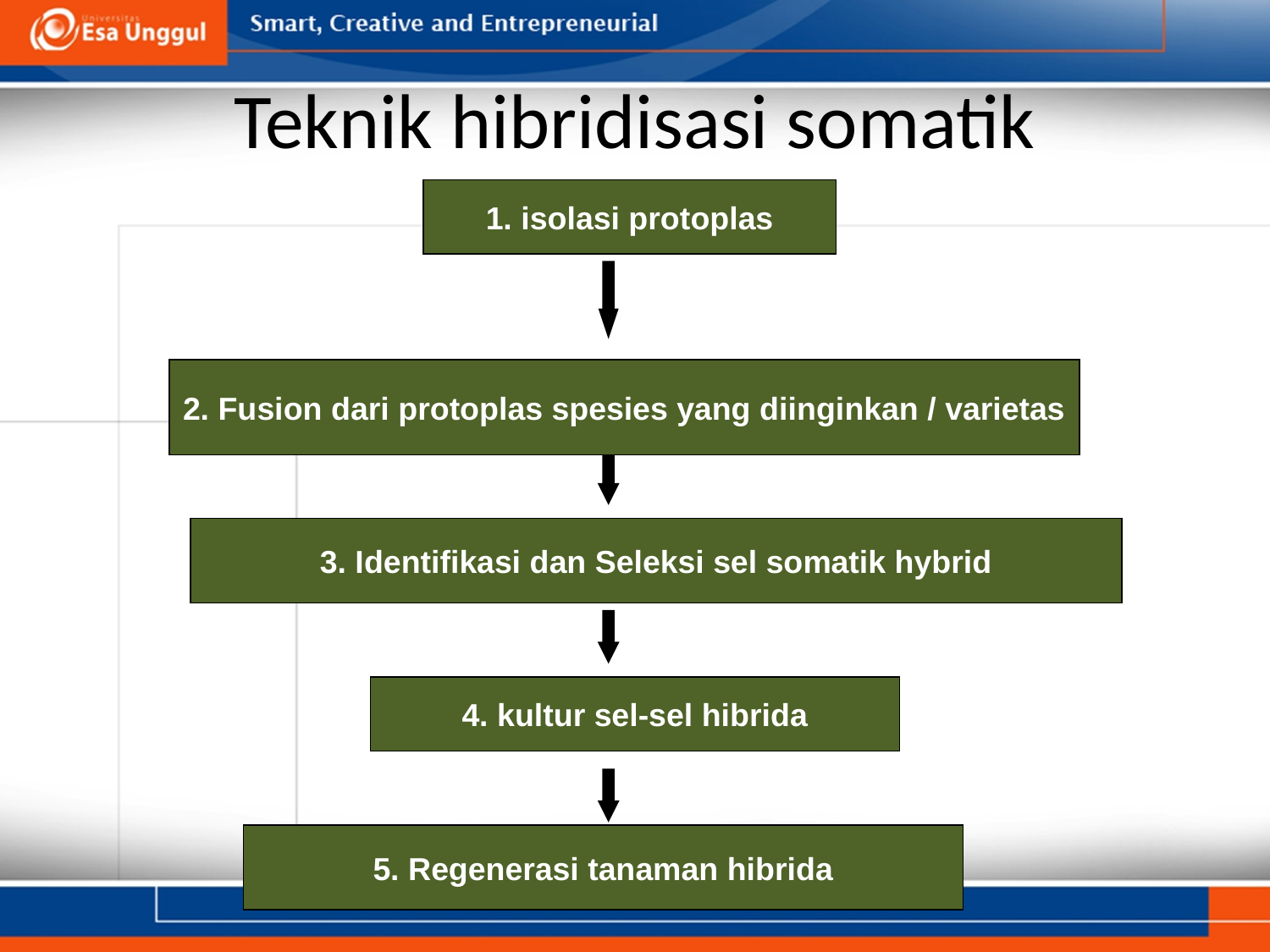

# Teknik hibridisasi somatik

1. isolasi protoplas

2. Fusion dari protoplas spesies yang diinginkan / varietas

3. Identifikasi dan Seleksi sel somatik hybrid

4. kultur sel-sel hibrida

5. Regenerasi tanaman hibrida